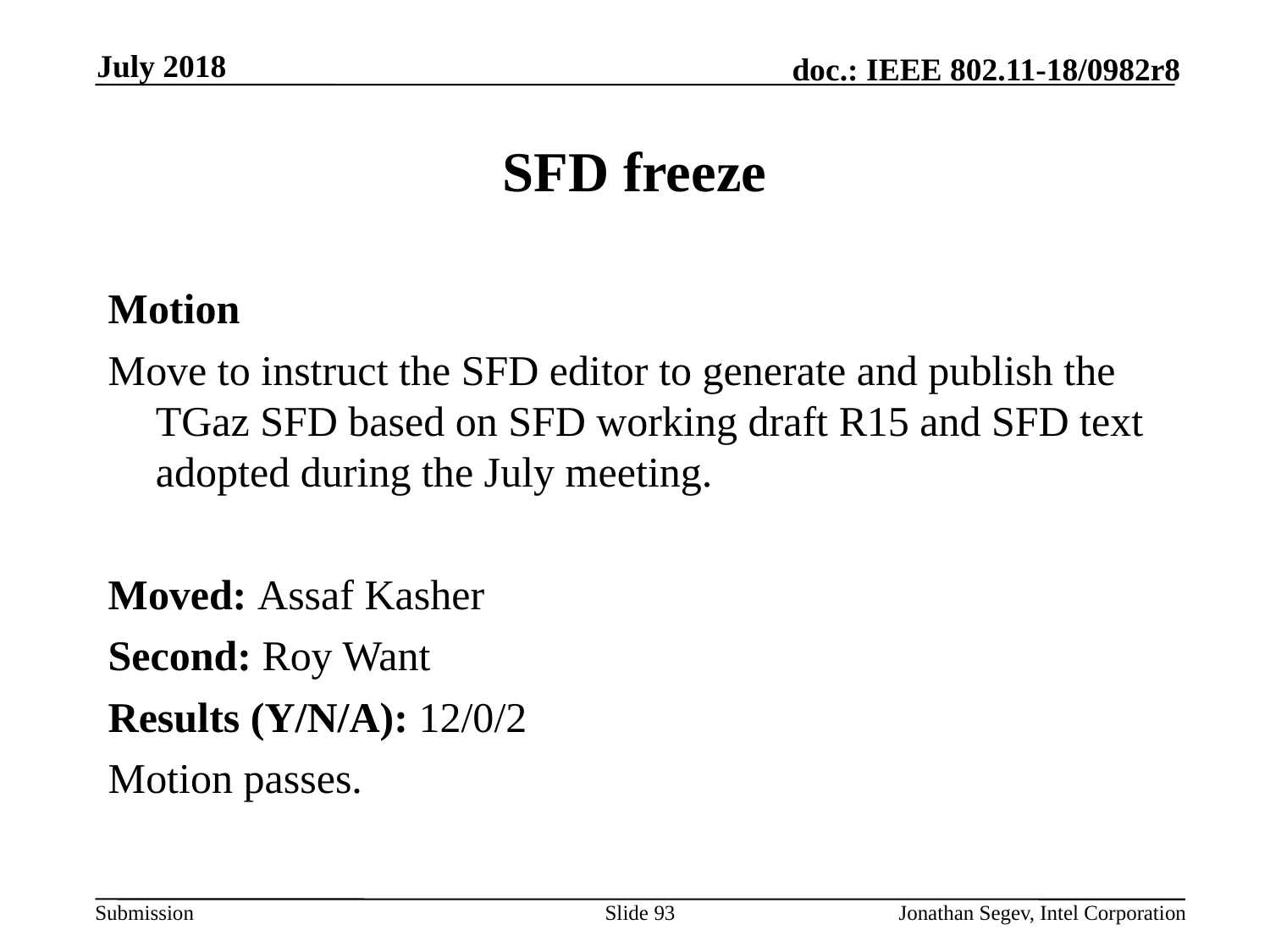

July 2018
# SFD freeze
Motion
Move to instruct the SFD editor to generate and publish the TGaz SFD based on SFD working draft R15 and SFD text adopted during the July meeting.

Moved: Assaf Kasher
Second: Roy Want
Results (Y/N/A): 12/0/2
Motion passes.
Slide 93
Jonathan Segev, Intel Corporation